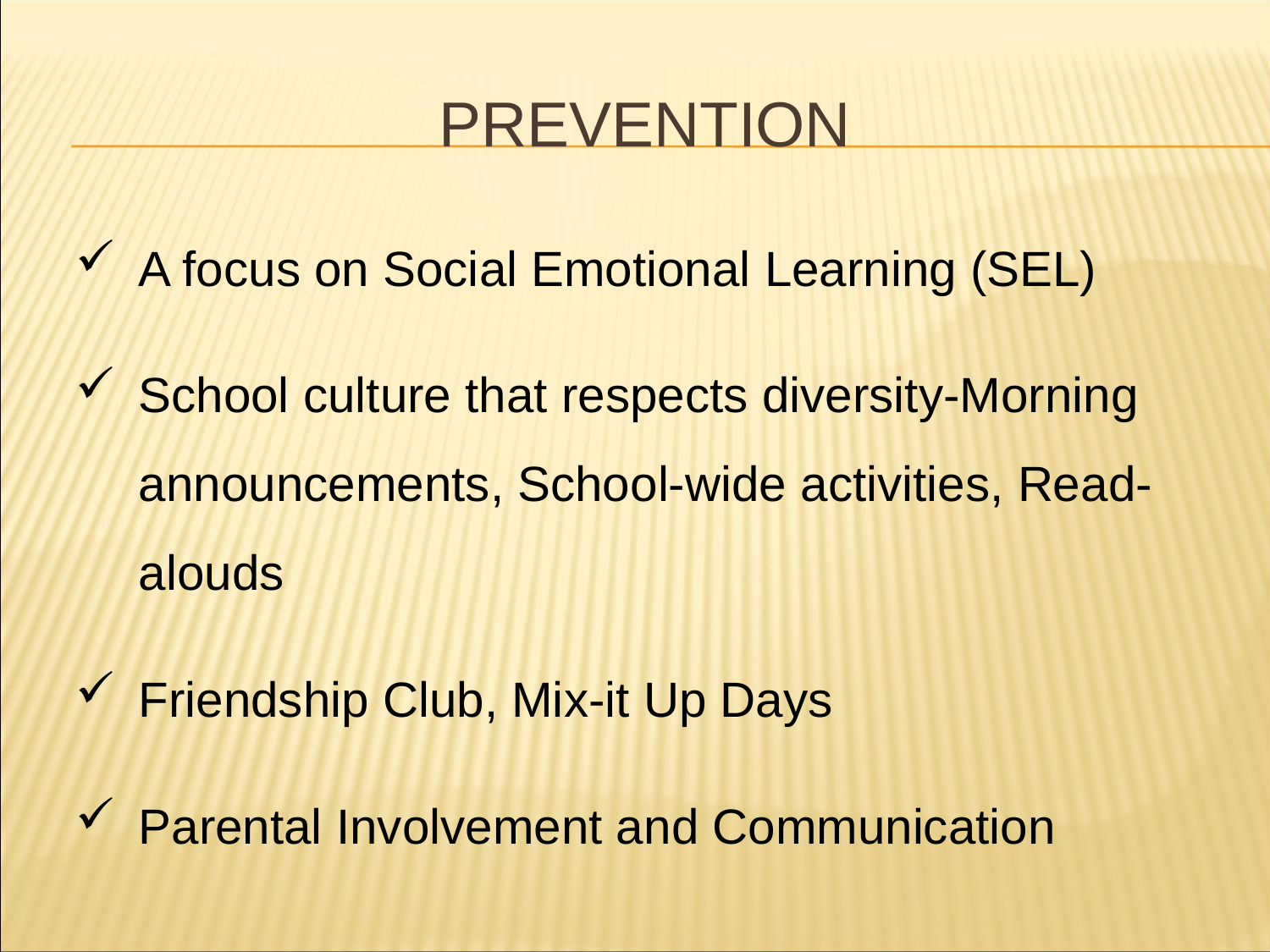

# Prevention
A focus on Social Emotional Learning (SEL)

School culture that respects diversity-Morning announcements, School-wide activities, Read-alouds

Friendship Club, Mix-it Up Days

Parental Involvement and Communication